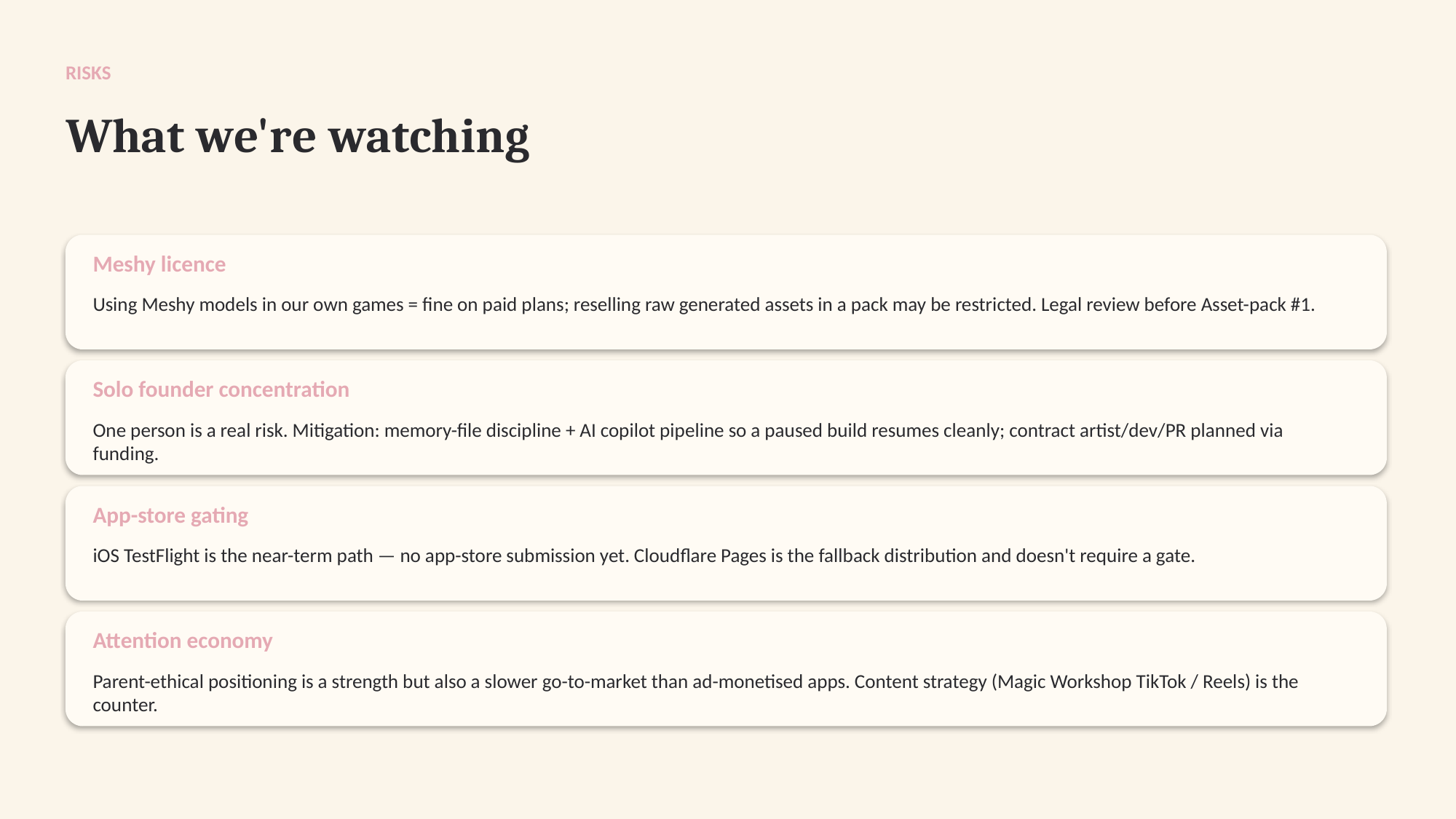

RISKS
What we're watching

Meshy licence
Using Meshy models in our own games = fine on paid plans; reselling raw generated assets in a pack may be restricted. Legal review before Asset-pack #1.

Solo founder concentration
One person is a real risk. Mitigation: memory-file discipline + AI copilot pipeline so a paused build resumes cleanly; contract artist/dev/PR planned via funding.

App-store gating
iOS TestFlight is the near-term path — no app-store submission yet. Cloudflare Pages is the fallback distribution and doesn't require a gate.

Attention economy
Parent-ethical positioning is a strength but also a slower go-to-market than ad-monetised apps. Content strategy (Magic Workshop TikTok / Reels) is the counter.